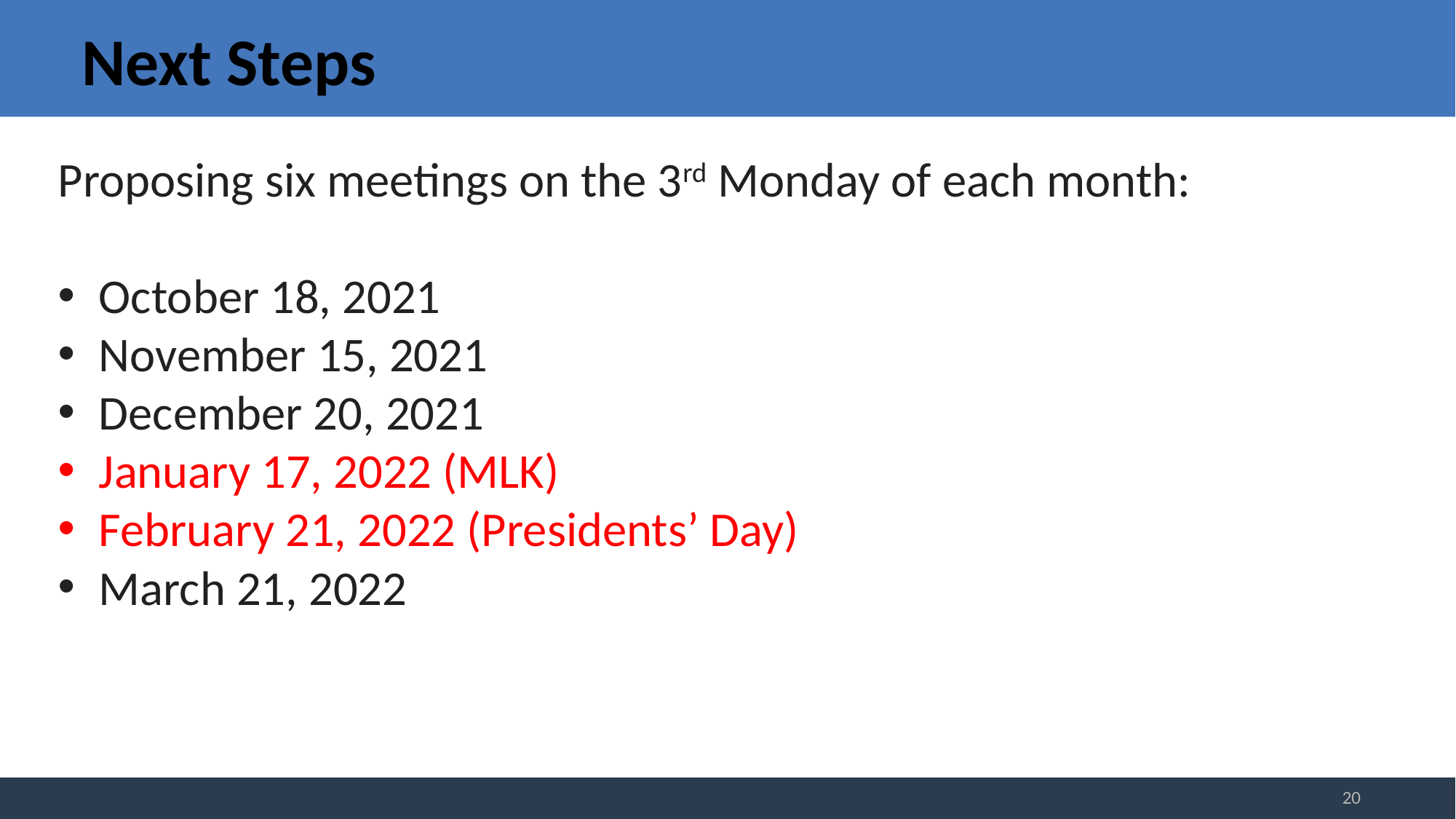

# Next Steps
Proposing six meetings on the 3rd Monday of each month:

October 18, 2021
November 15, 2021
December 20, 2021
January 17, 2022 (MLK)
February 21, 2022 (Presidents’ Day)
March 21, 2022

20